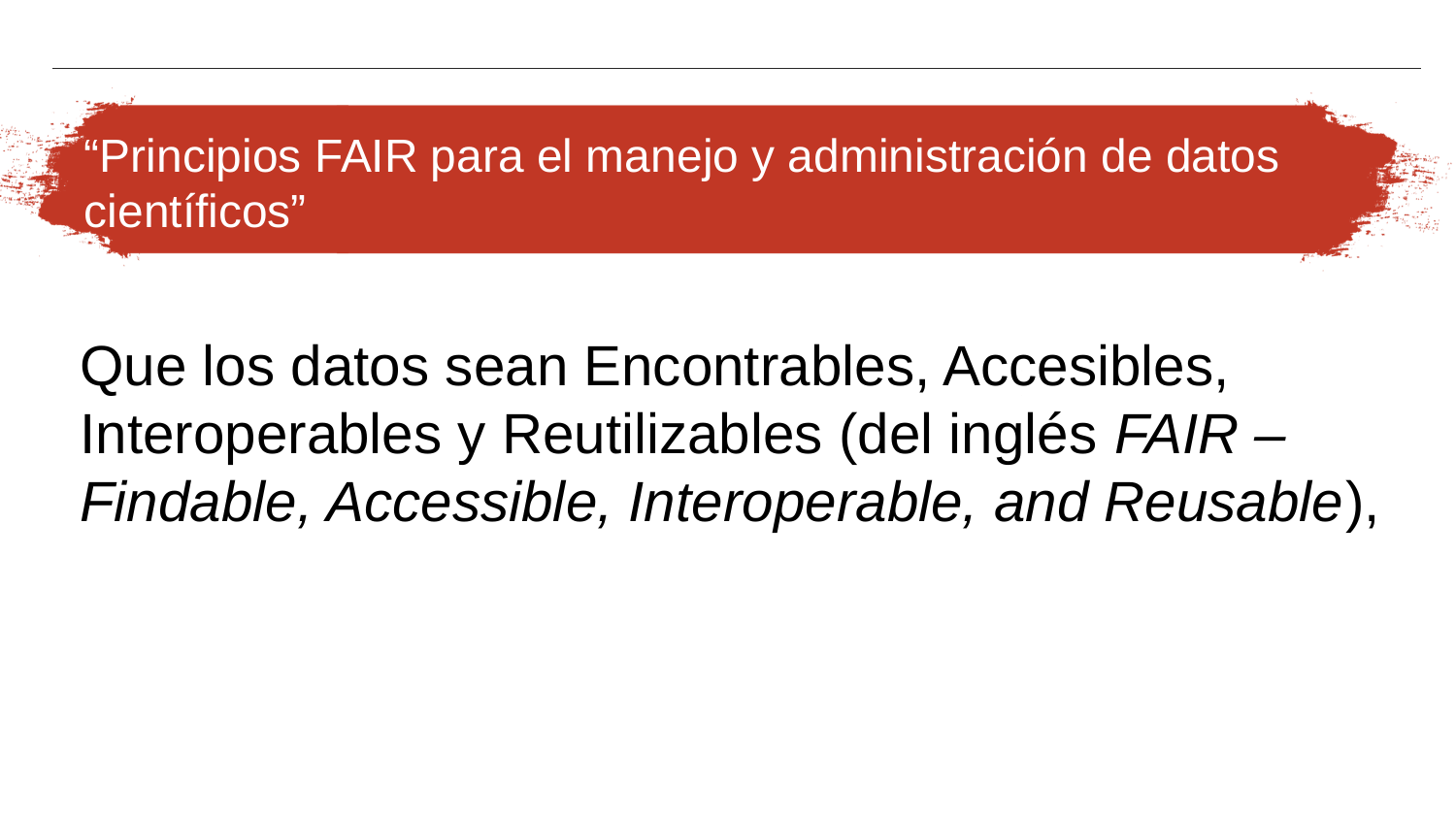

“Principios FAIR para el manejo y administración de datos científicos”
Que los datos sean Encontrables, Accesibles, Interoperables y Reutilizables (del inglés FAIR – Findable, Accessible, Interoperable, and Reusable),